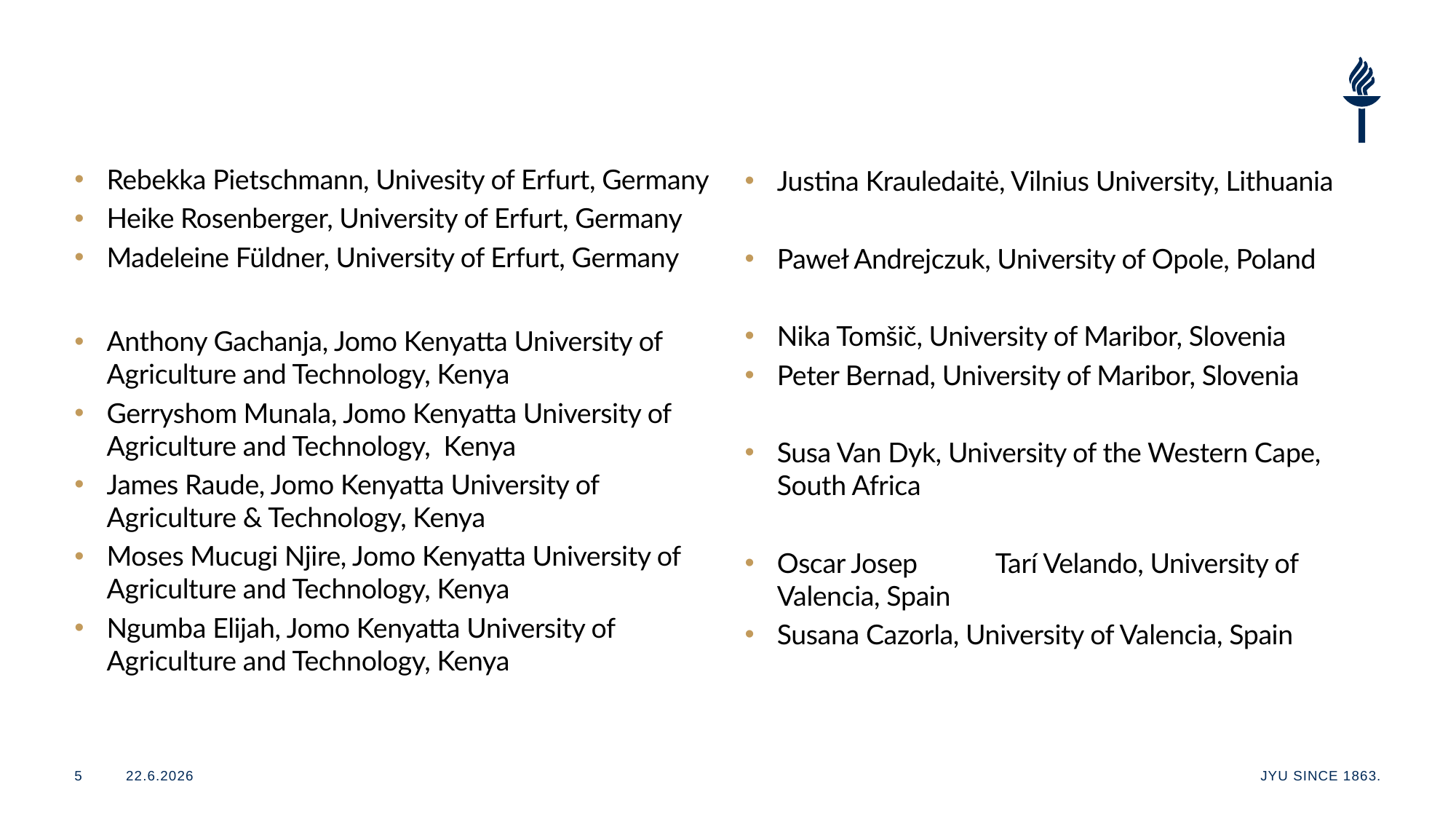

#
Rebekka Pietschmann, Univesity of Erfurt, Germany
Heike Rosenberger, University of Erfurt, Germany
Madeleine Füldner, University of Erfurt, Germany

Anthony Gachanja, Jomo Kenyatta University of Agriculture and Technology, Kenya
Gerryshom Munala, Jomo Kenyatta University of Agriculture and Technology,  Kenya
James Raude, Jomo Kenyatta University of Agriculture & Technology, Kenya
Moses Mucugi Njire, Jomo Kenyatta University of Agriculture and Technology, Kenya
Ngumba Elijah, Jomo Kenyatta University of Agriculture and Technology, Kenya

Justina Krauledaitė, Vilnius University, Lithuania

Paweł Andrejczuk, University of Opole, Poland

Nika Tomšič, University of Maribor, Slovenia
Peter Bernad, University of Maribor, Slovenia

Susa Van Dyk, University of the Western Cape, South Africa

Oscar Josep	Tarí Velando, University of Valencia, Spain
Susana Cazorla, University of Valencia, Spain

22.6.2026
JYU Since 1863.
5